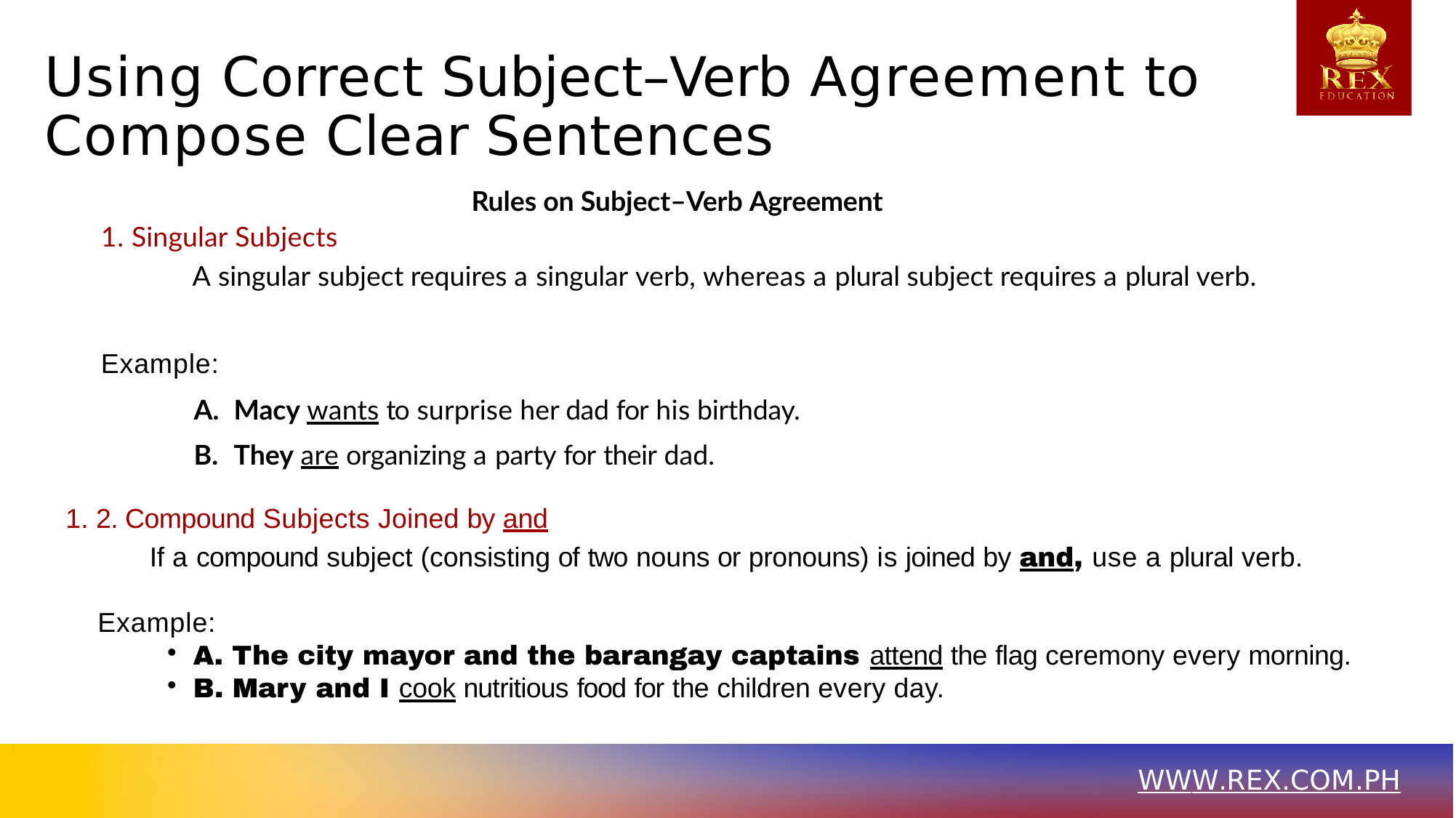

# Using Correct Subject–Verb Agreement to  Compose Clear Sentences

1. Singular Subjects
A singular subject requires a singular verb, whereas a plural subject requires a plural verb.
Rules on Subject–Verb Agreement
Example:
 Macy wants to surprise her dad for his birthday.
 They are organizing a party for their dad.
2. Compound Subjects Joined by and
If a compound subject (consisting of two nouns or pronouns) is joined by and, use a plural verb.
	Example:
A. The city mayor and the barangay captains attend the flag ceremony every morning.
B. Mary and I cook nutritious food for the children every day.
WWW.REX.COM.PH